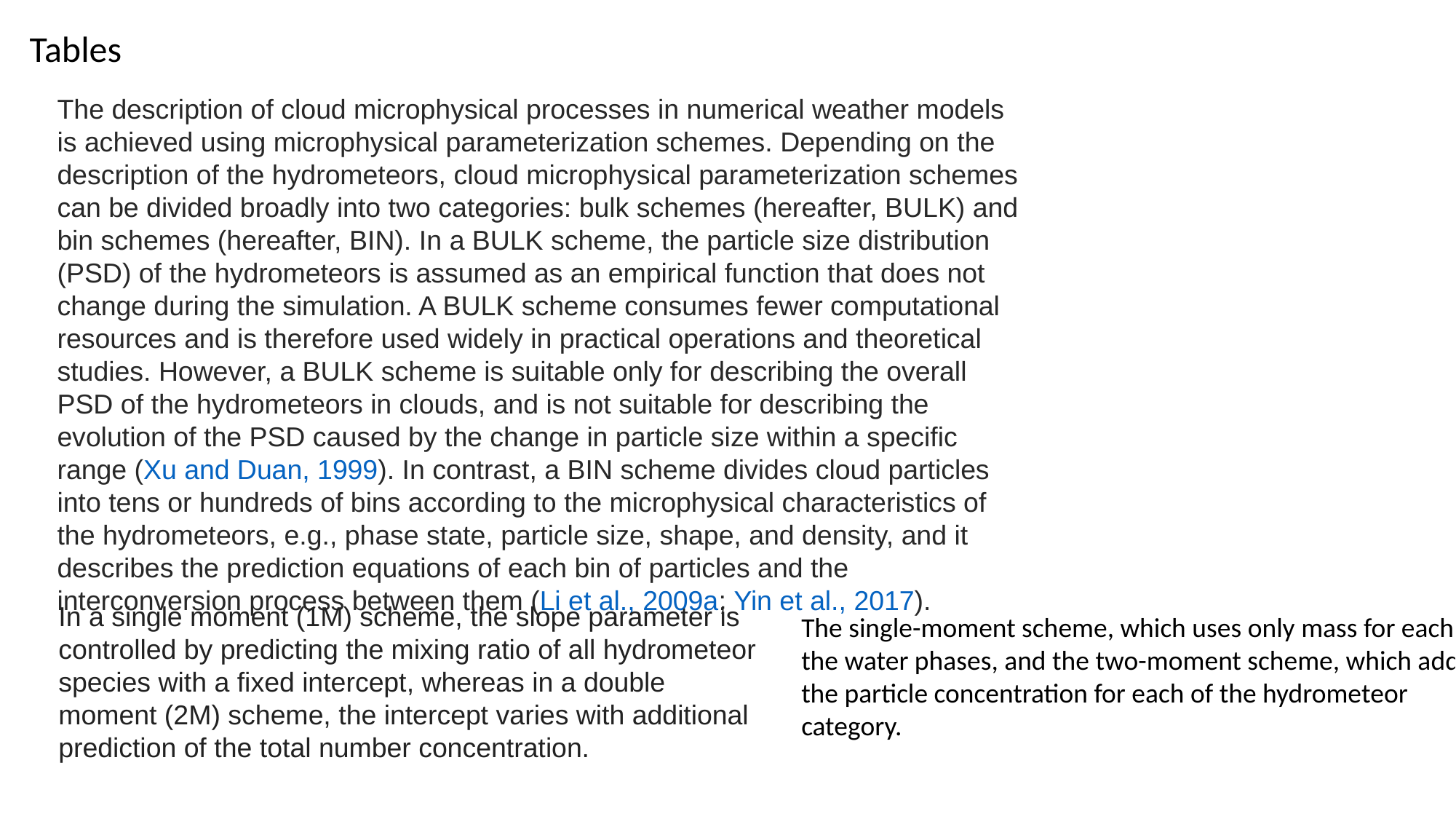

Tables
The description of cloud microphysical processes in numerical weather models is achieved using microphysical parameterization schemes. Depending on the description of the hydrometeors, cloud microphysical parameterization schemes can be divided broadly into two categories: bulk schemes (hereafter, BULK) and bin schemes (hereafter, BIN). In a BULK scheme, the particle size distribution (PSD) of the hydrometeors is assumed as an empirical function that does not change during the simulation. A BULK scheme consumes fewer computational resources and is therefore used widely in practical operations and theoretical studies. However, a BULK scheme is suitable only for describing the overall PSD of the hydrometeors in clouds, and is not suitable for describing the evolution of the PSD caused by the change in particle size within a specific range (Xu and Duan, 1999). In contrast, a BIN scheme divides cloud particles into tens or hundreds of bins according to the microphysical characteristics of the hydrometeors, e.g., phase state, particle size, shape, and density, and it describes the prediction equations of each bin of particles and the interconversion process between them (Li et al., 2009a; Yin et al., 2017).
In a single moment (1M) scheme, the slope parameter is controlled by predicting the mixing ratio of all hydrometeor species with a fixed intercept, whereas in a double moment (2M) scheme, the intercept varies with additional prediction of the total number concentration.
The single-moment scheme, which uses only mass for each of the water phases, and the two-moment scheme, which adds the particle concentration for each of the hydrometeor category.